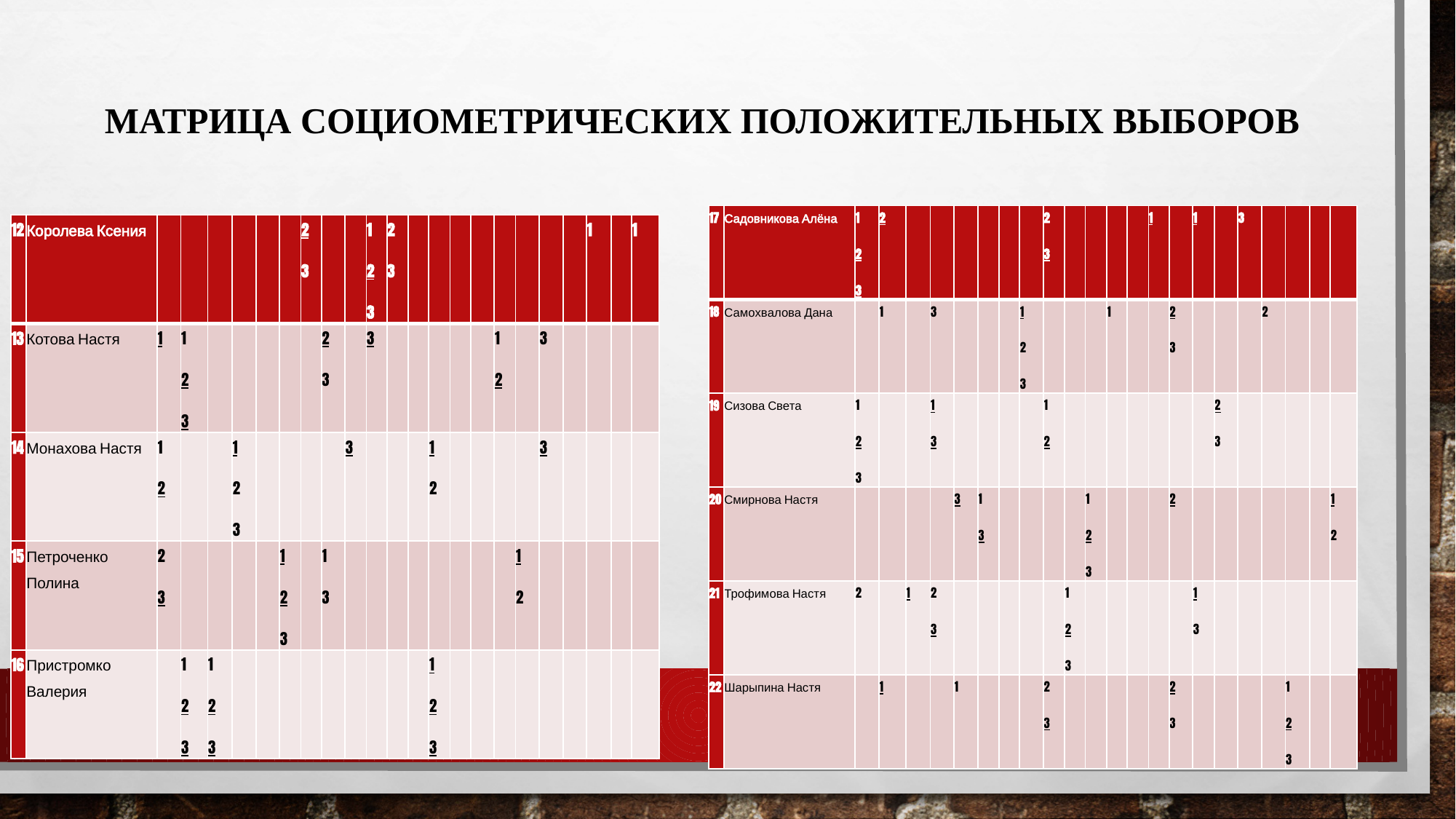

# Матрица социометрических положительных выборов
| 17 | Садовникова Алёна | 1 2 3 | 2 |  |  |  |  |  |  | 2 3 |  |  |  |  | 1 |  | 1 |  | 3 |  |  |  |  |
| --- | --- | --- | --- | --- | --- | --- | --- | --- | --- | --- | --- | --- | --- | --- | --- | --- | --- | --- | --- | --- | --- | --- | --- |
| 18 | Самохвалова Дана |  | 1 |  | 3 |  |  |  | 1 2 3 |  |  |  | 1 |  |  | 2 3 |  |  |  | 2 |  |  |  |
| 19 | Сизова Света | 1 2 3 |  |  | 1 3 |  |  |  |  | 1 2 |  |  |  |  |  |  |  | 2 3 |  |  |  |  |  |
| 20 | Смирнова Настя |  |  |  |  | 3 | 1 3 |  |  |  |  | 1 2 3 |  |  |  | 2 |  |  |  |  |  |  | 1 2 |
| 21 | Трофимова Настя | 2 |  | 1 | 2 3 |  |  |  |  |  | 1 2 3 |  |  |  |  |  | 1 3 |  |  |  |  |  |  |
| 22 | Шарыпина Настя |  | 1 |  |  | 1 |  |  |  | 2 3 |  |  |  |  |  | 2 3 |  |  |  |  | 1 2 3 |  |  |
| 12 | Королева Ксения |  |  |  |  |  |  | 2 3 |  |  | 1 2 3 | 2 3 |  |  |  |  |  |  |  |  | 1 |  | 1 |
| --- | --- | --- | --- | --- | --- | --- | --- | --- | --- | --- | --- | --- | --- | --- | --- | --- | --- | --- | --- | --- | --- | --- | --- |
| 13 | Котова Настя | 1 | 1 2 3 |  |  |  |  |  | 2 3 |  | 3 |  |  |  |  |  | 1 2 |  | 3 |  |  |  |  |
| 14 | Монахова Настя | 1 2 |  |  | 1 2 3 |  |  |  |  | 3 |  |  |  | 1 2 |  |  |  |  | 3 |  |  |  |  |
| 15 | Петроченко Полина | 2 3 |  |  |  |  | 1 2 3 |  | 1 3 |  |  |  |  |  |  |  |  | 1 2 |  |  |  |  |  |
| 16 | Пристромко Валерия |  | 1 2 3 | 1 2 3 |  |  |  |  |  |  |  |  |  | 1 2 3 |  |  |  |  |  |  |  |  |  |